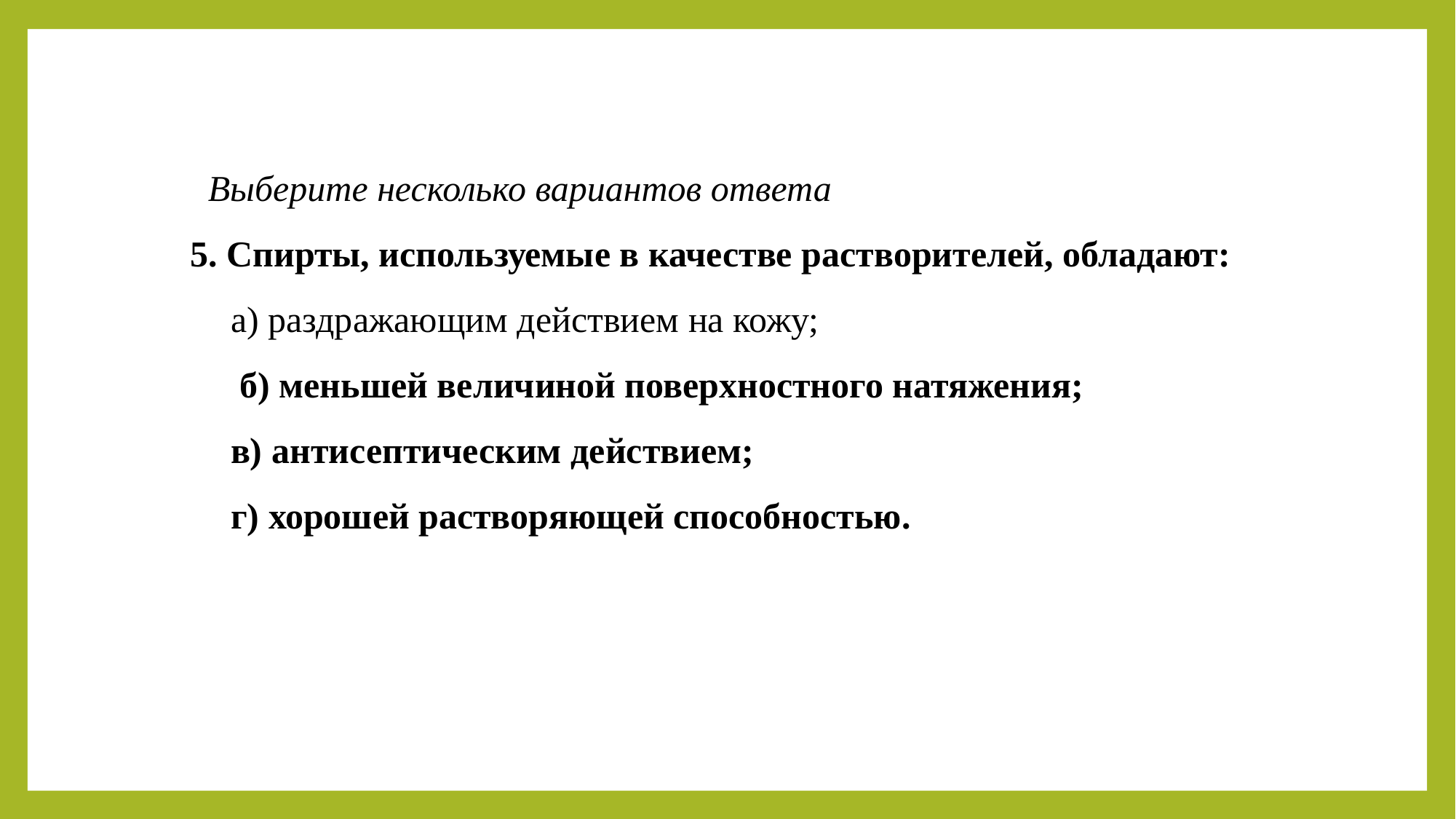

Выберите несколько вариантов ответа
5. Спирты, используемые в качестве растворителей, обладают:
а) раздражающим действием на кожу;
 б) меньшей величиной поверхностного натяжения;
в) антисептическим действием;
г) хорошей растворяющей способностью.